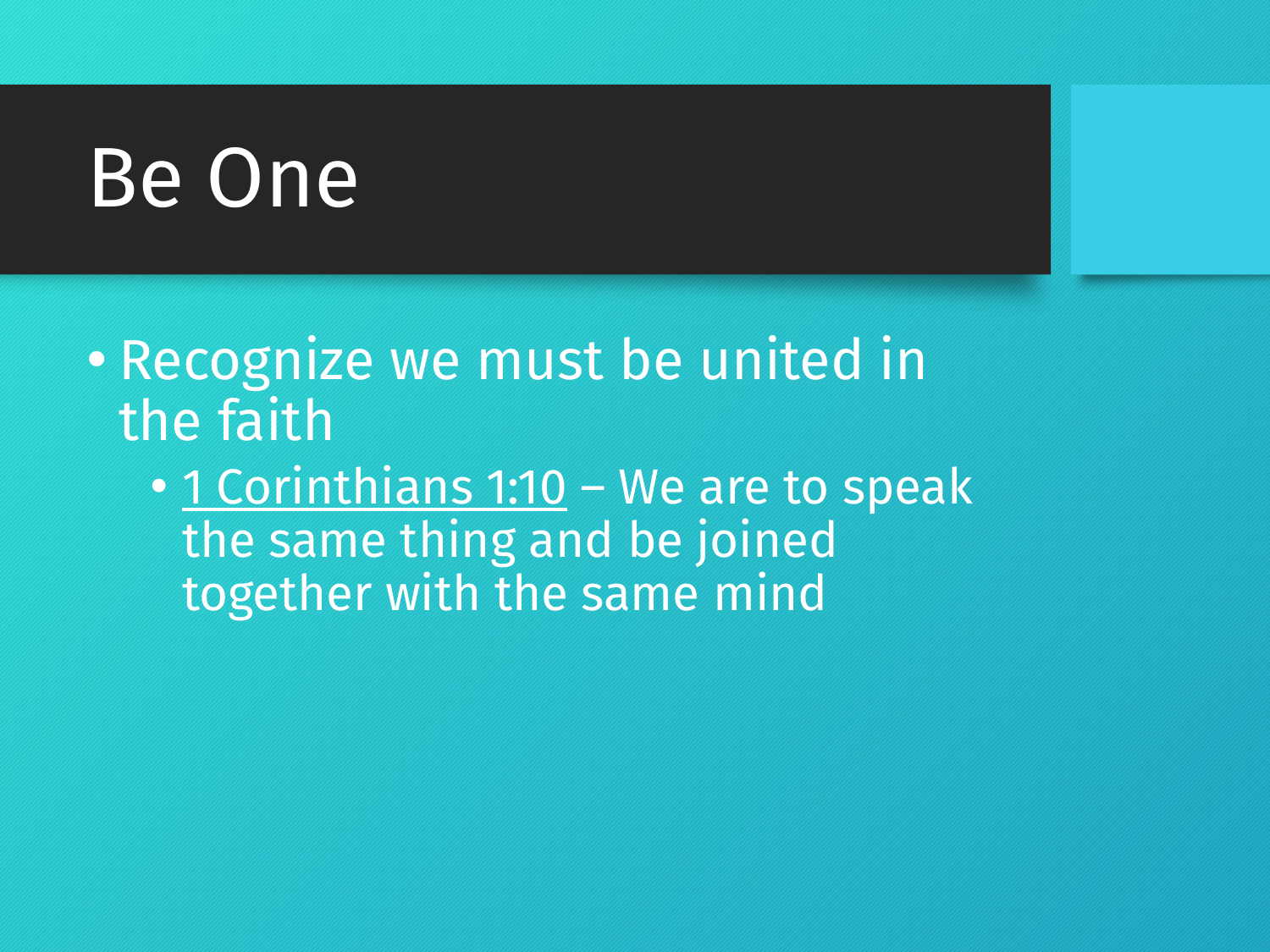

# Be One
Recognize we must be united in the faith
1 Corinthians 1:10 – We are to speak the same thing and be joined together with the same mind